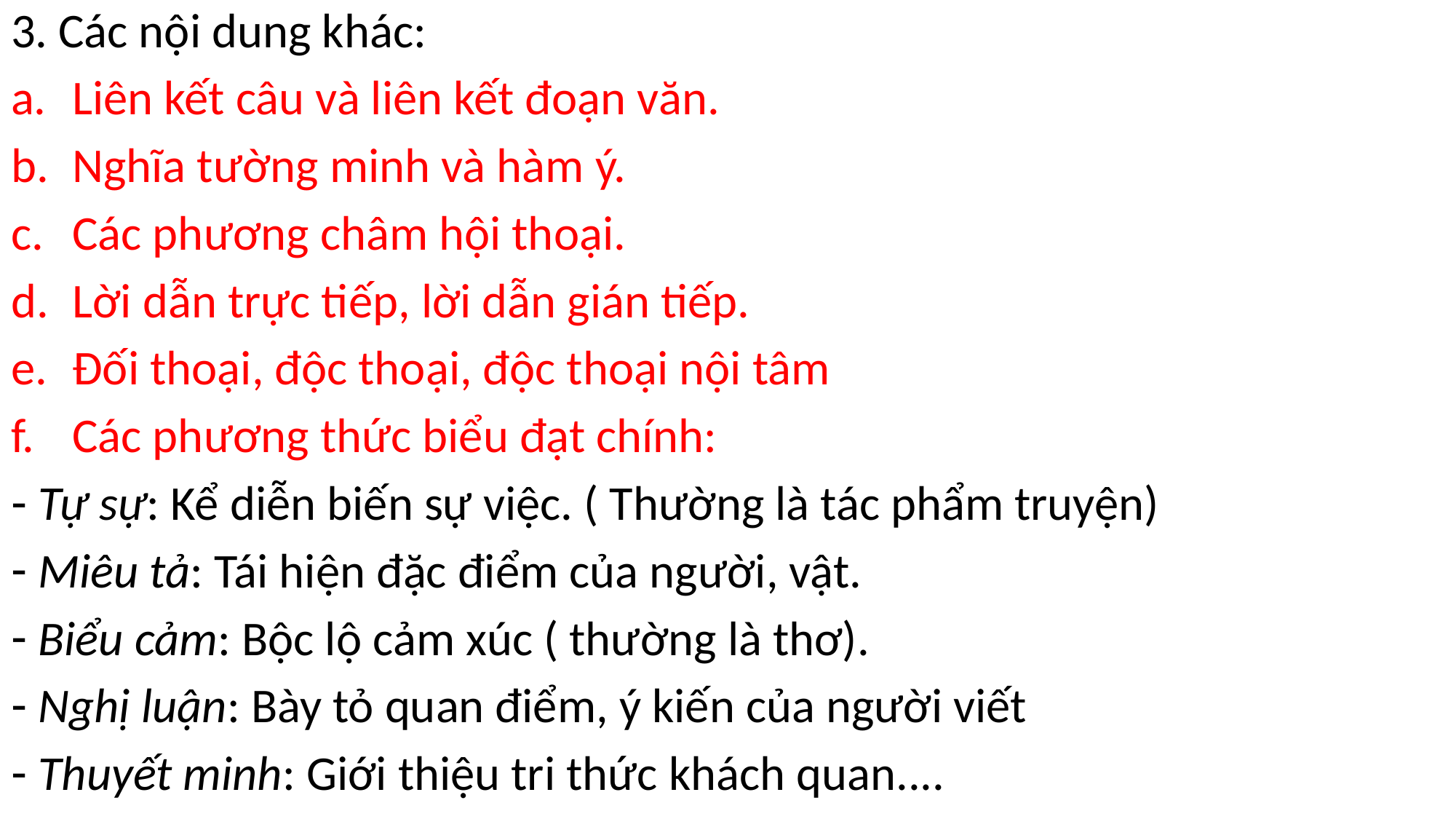

3. Các nội dung khác:
Liên kết câu và liên kết đoạn văn.
Nghĩa tường minh và hàm ý.
Các phương châm hội thoại.
Lời dẫn trực tiếp, lời dẫn gián tiếp.
Đối thoại, độc thoại, độc thoại nội tâm
Các phương thức biểu đạt chính:
Tự sự: Kể diễn biến sự việc. ( Thường là tác phẩm truyện)
Miêu tả: Tái hiện đặc điểm của người, vật.
Biểu cảm: Bộc lộ cảm xúc ( thường là thơ).
Nghị luận: Bày tỏ quan điểm, ý kiến của người viết
Thuyết minh: Giới thiệu tri thức khách quan....